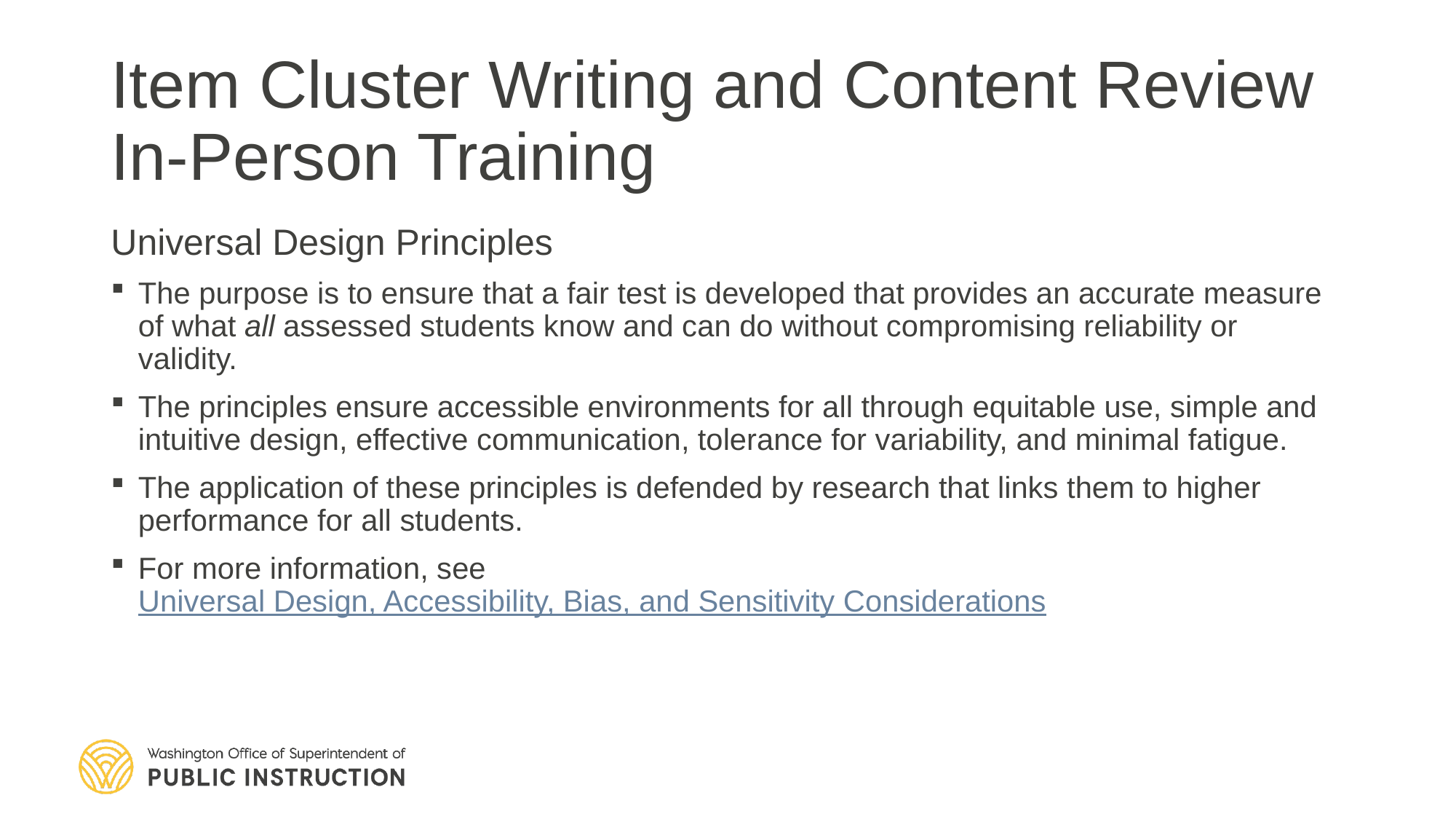

# Item Cluster Writing and Content Review In-Person Training
Universal Design Principles
The purpose is to ensure that a fair test is developed that provides an accurate measure of what all assessed students know and can do without compromising reliability or validity.
The principles ensure accessible environments for all through equitable use, simple and intuitive design, effective communication, tolerance for variability, and minimal fatigue.
The application of these principles is defended by research that links them to higher performance for all students.
For more information, see Universal Design, Accessibility, Bias, and Sensitivity Considerations